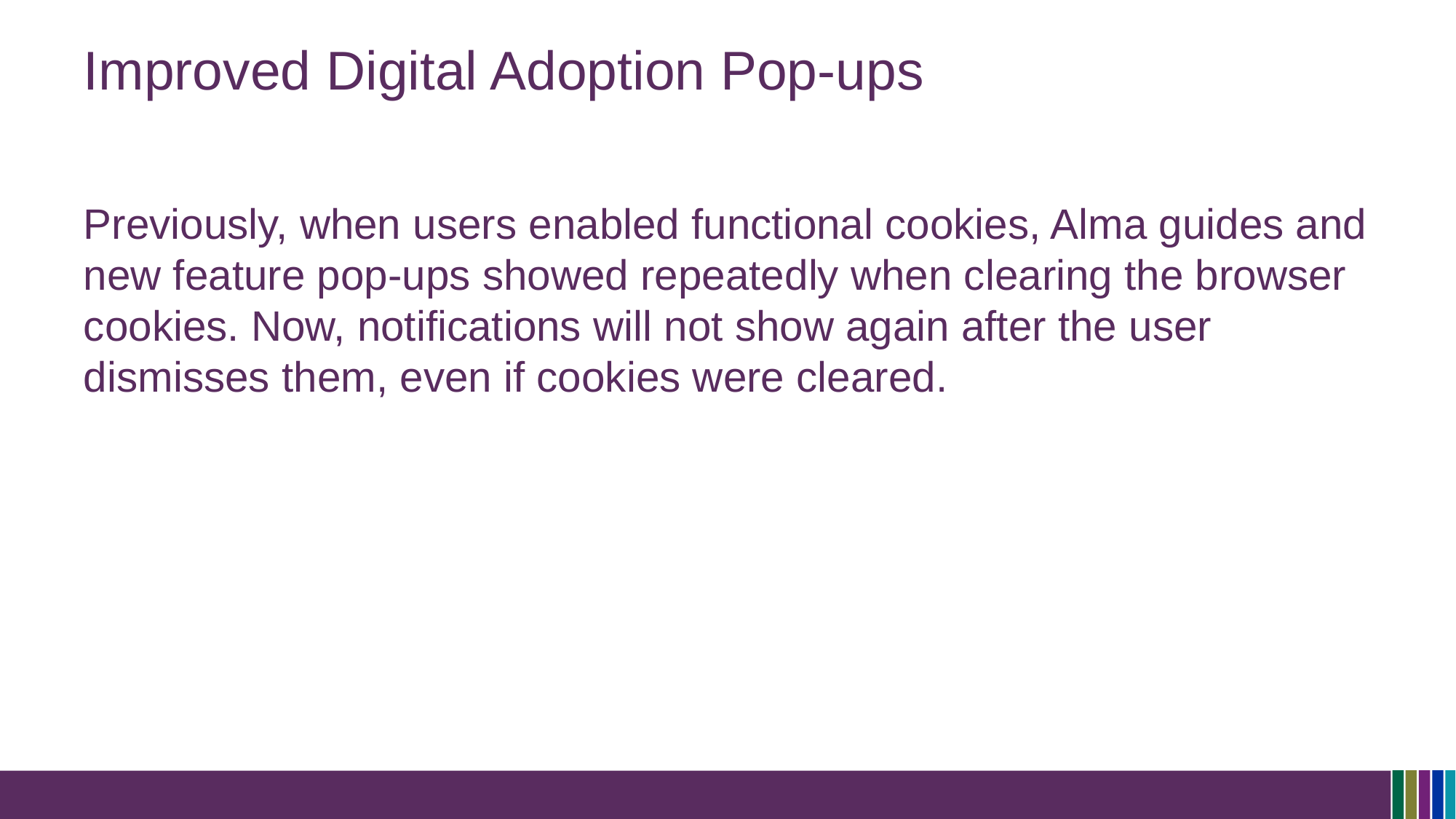

# Improved Digital Adoption Pop-ups
Previously, when users enabled functional cookies, Alma guides and new feature pop-ups showed repeatedly when clearing the browser cookies. Now, notifications will not show again after the user dismisses them, even if cookies were cleared.